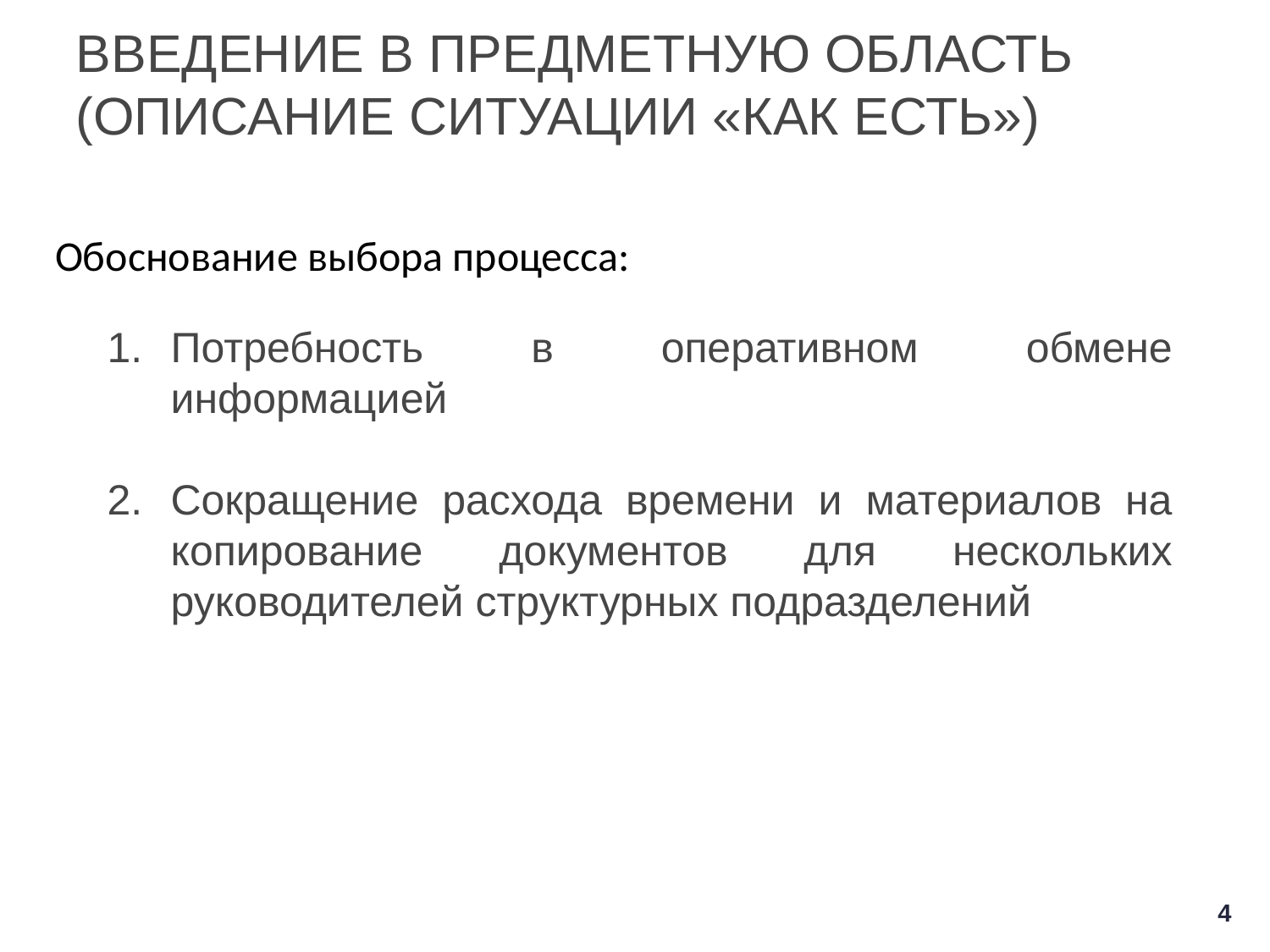

Введение в предметную область
(описание ситуации «как есть»)
# Обоснование выбора процесса:

Потребность в оперативном обмене информацией

Сокращение расхода времени и материалов на копирование документов для нескольких руководителей структурных подразделений
4